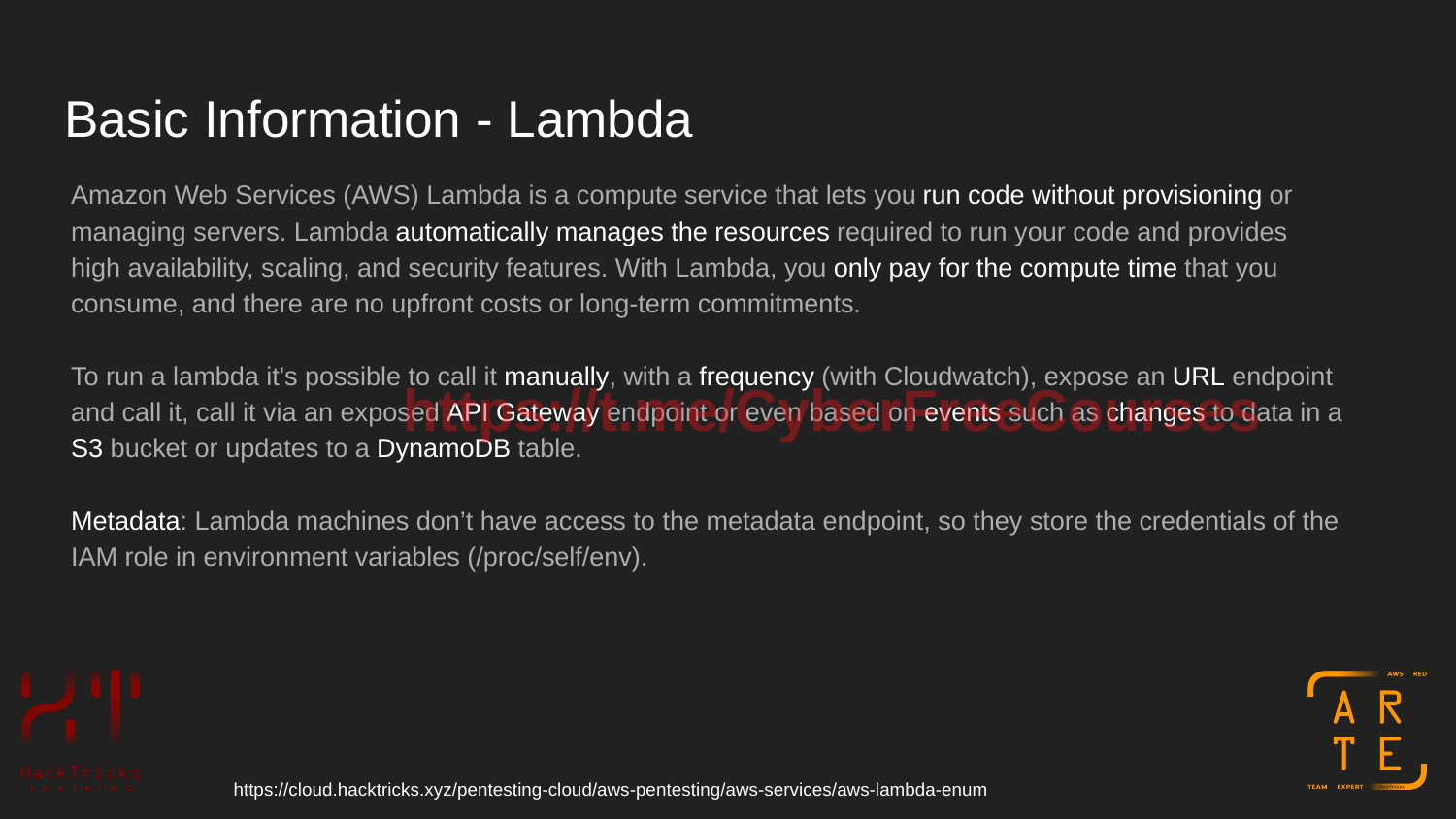

# Basic Information - Lambda
Amazon Web Services (AWS) Lambda is a compute service that lets you run code without provisioning or managing servers. Lambda automatically manages the resources required to run your code and provides high availability, scaling, and security features. With Lambda, you only pay for the compute time that you consume, and there are no upfront costs or long-term commitments.

To run a lambda it's possible to call it manually, with a frequency (with Cloudwatch), expose an URL endpoint and call it, call it via an exposed API Gateway endpoint or even based on events such as changes to data in a S3 bucket or updates to a DynamoDB table.

Metadata: Lambda machines don’t have access to the metadata endpoint, so they store the credentials of the IAM role in environment variables (/proc/self/env).

https://t.me/CyberFreeCourses
https://cloud.hacktricks.xyz/pentesting-cloud/aws-pentesting/aws-services/aws-lambda-enum